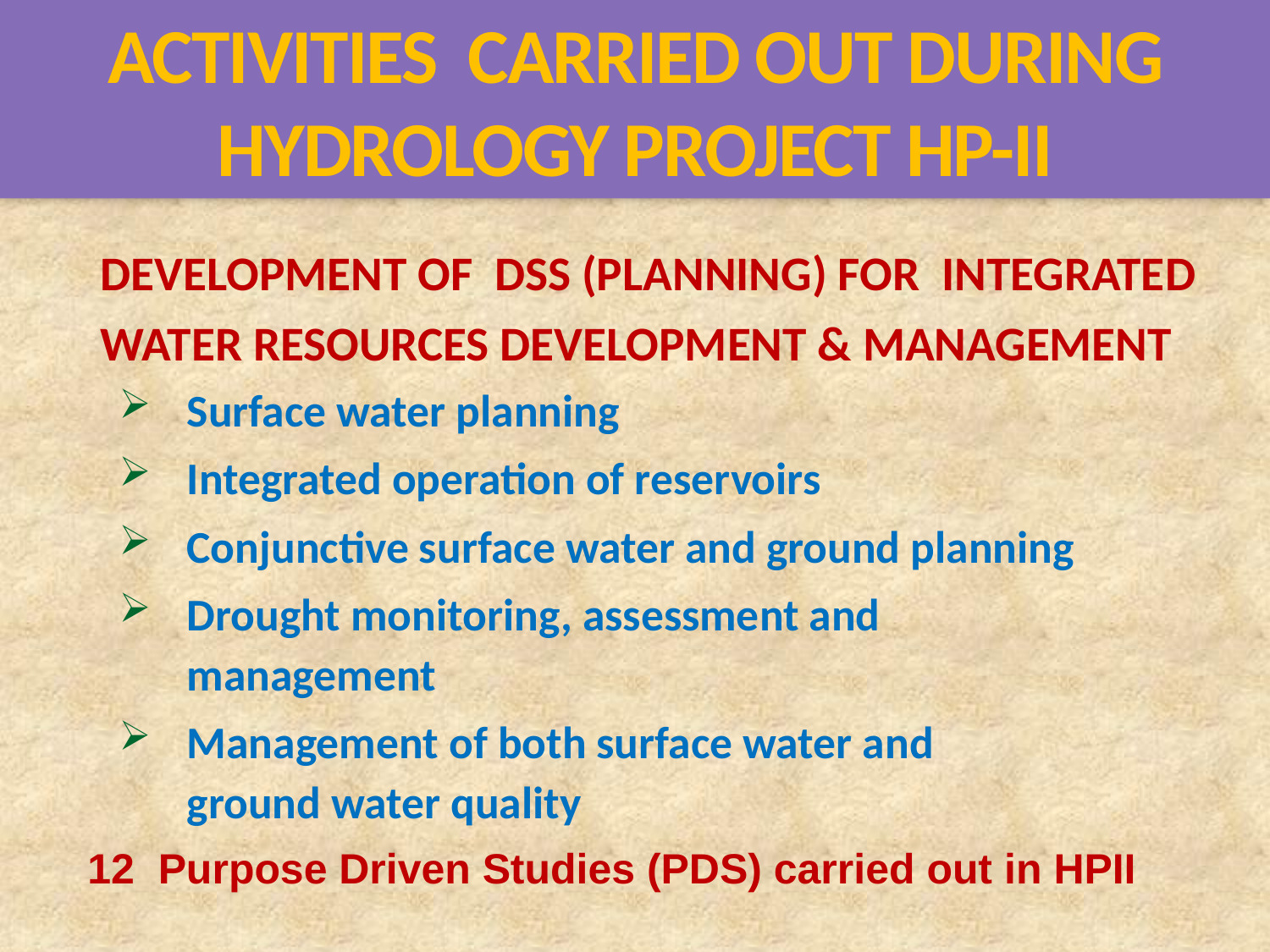

# ACTIVITIES  CARRIED OUT DURING HYDROLOGY PROJECT HP-II

	DEVELOPMENT OF  DSS (PLANNING) FOR  INTEGRATED WATER RESOURCES DEVELOPMENT & MANAGEMENT
Surface water planning
Integrated operation of reservoirs
Conjunctive surface water and ground planning
Drought monitoring, assessment and        management
Management of both surface water and  ground water quality

12  Purpose Driven Studies (PDS) carried out in HPII